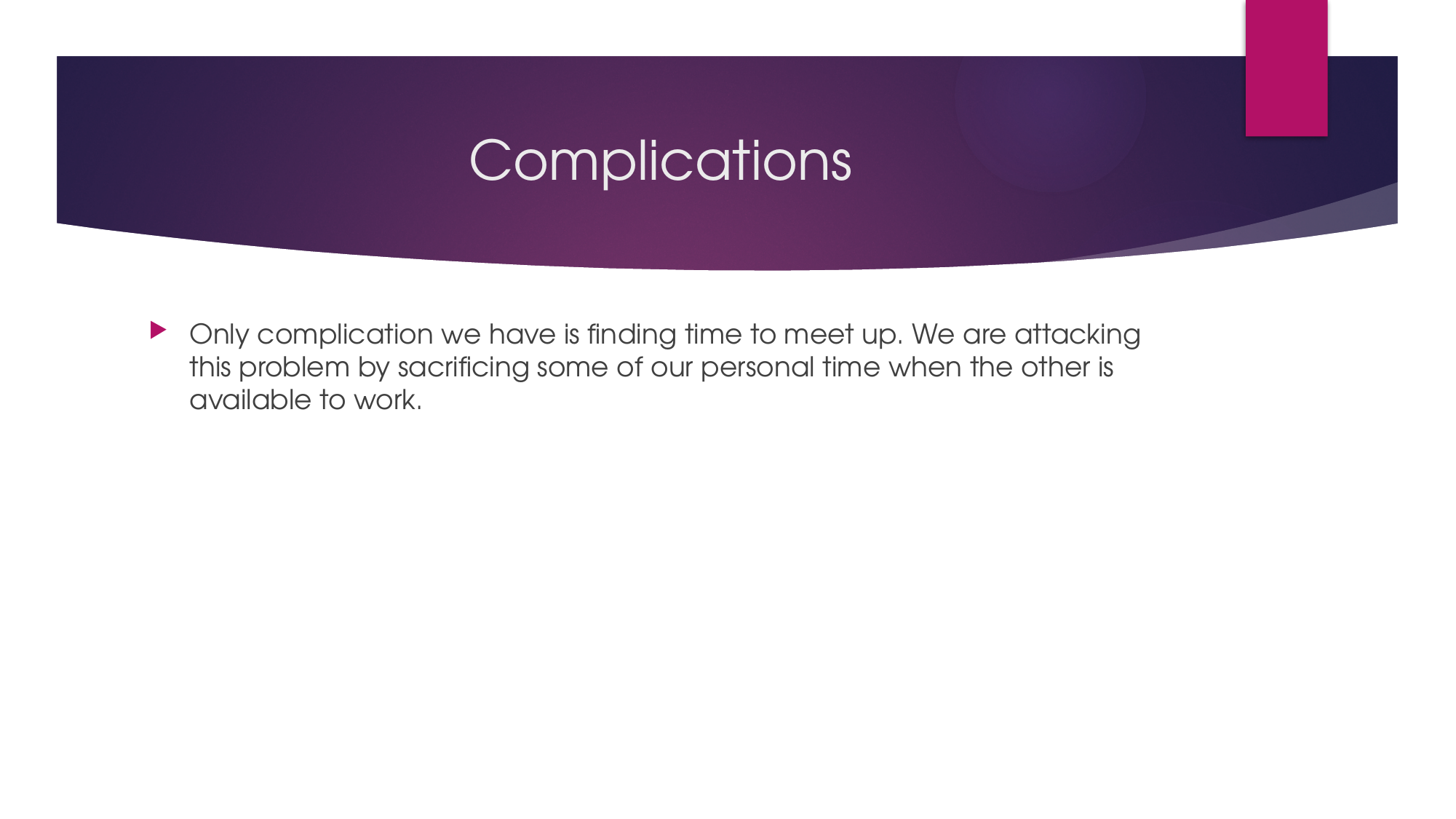

# Complications
Only complication we have is finding time to meet up. We are attacking this problem by sacrificing some of our personal time when the other is available to work.